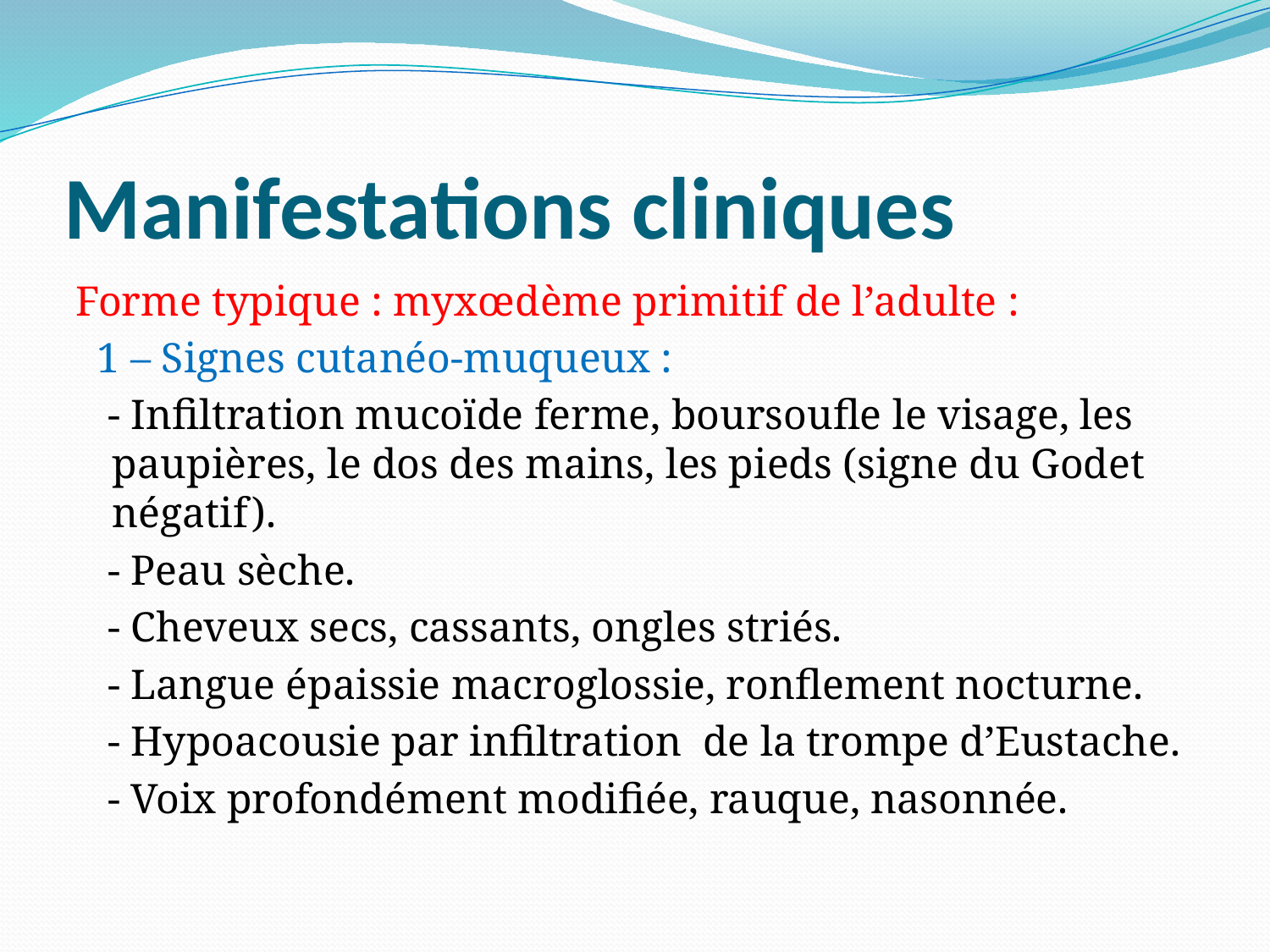

# Manifestations cliniques
Forme typique : myxœdème primitif de l’adulte :
  1 – Signes cutanéo-muqueux :
   - Infiltration mucoïde ferme, boursoufle le visage, les paupières, le dos des mains, les pieds (signe du Godet négatif).
   - Peau sèche.
   - Cheveux secs, cassants, ongles striés.
   - Langue épaissie macroglossie, ronflement nocturne.
   - Hypoacousie par infiltration  de la trompe d’Eustache.
   - Voix profondément modifiée, rauque, nasonnée.